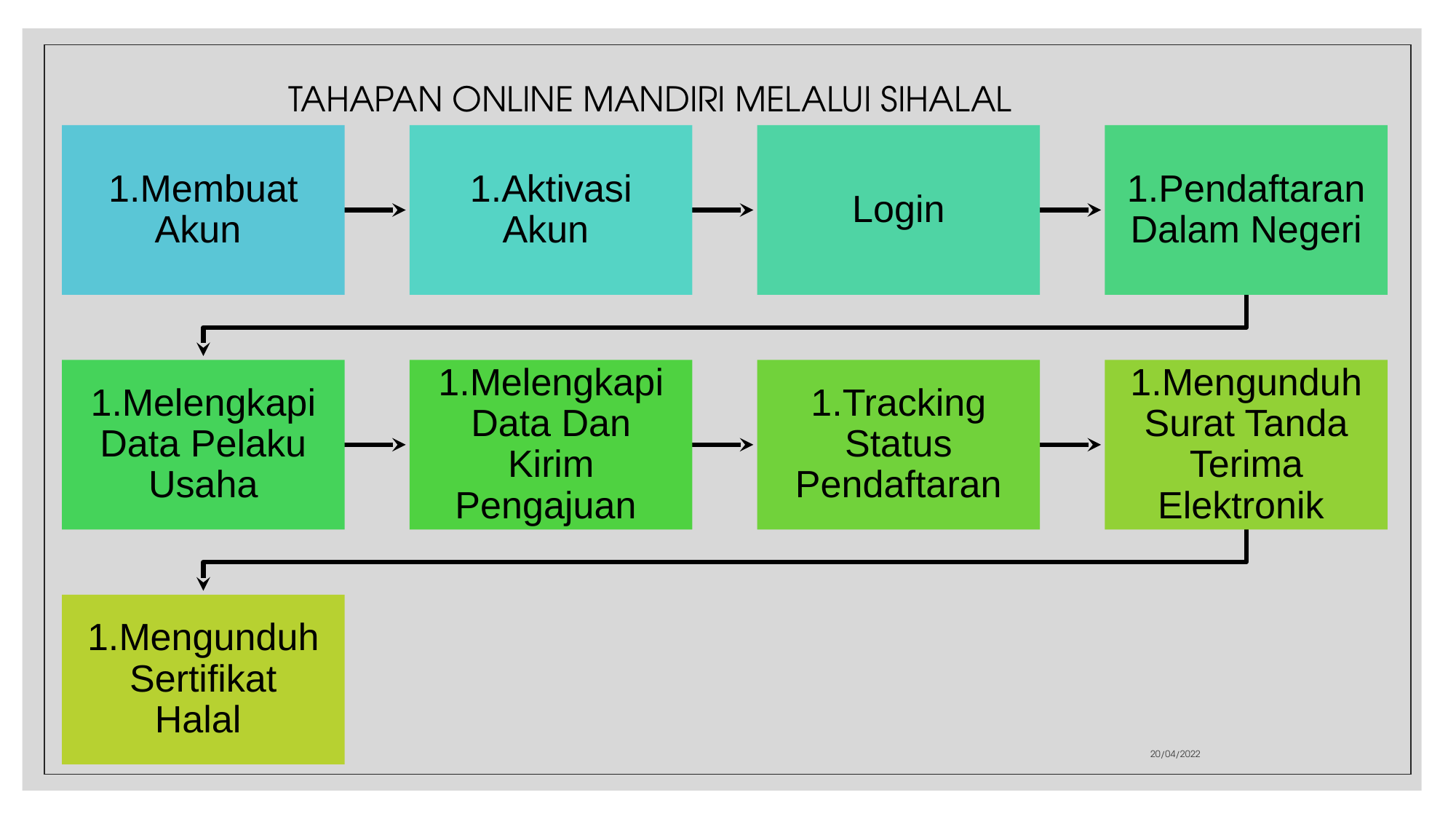

# TAHAPAN ONLINE MANDIRI MELALUI SIHALAL

Membuat Akun

Aktivasi Akun

Login

Pendaftaran Dalam Negeri

Melengkapi Data Pelaku Usaha

Melengkapi Data Dan Kirim Pengajuan

Tracking Status Pendaftaran

Mengunduh Surat Tanda Terima Elektronik

Mengunduh Sertifikat Halal
20/04/2022